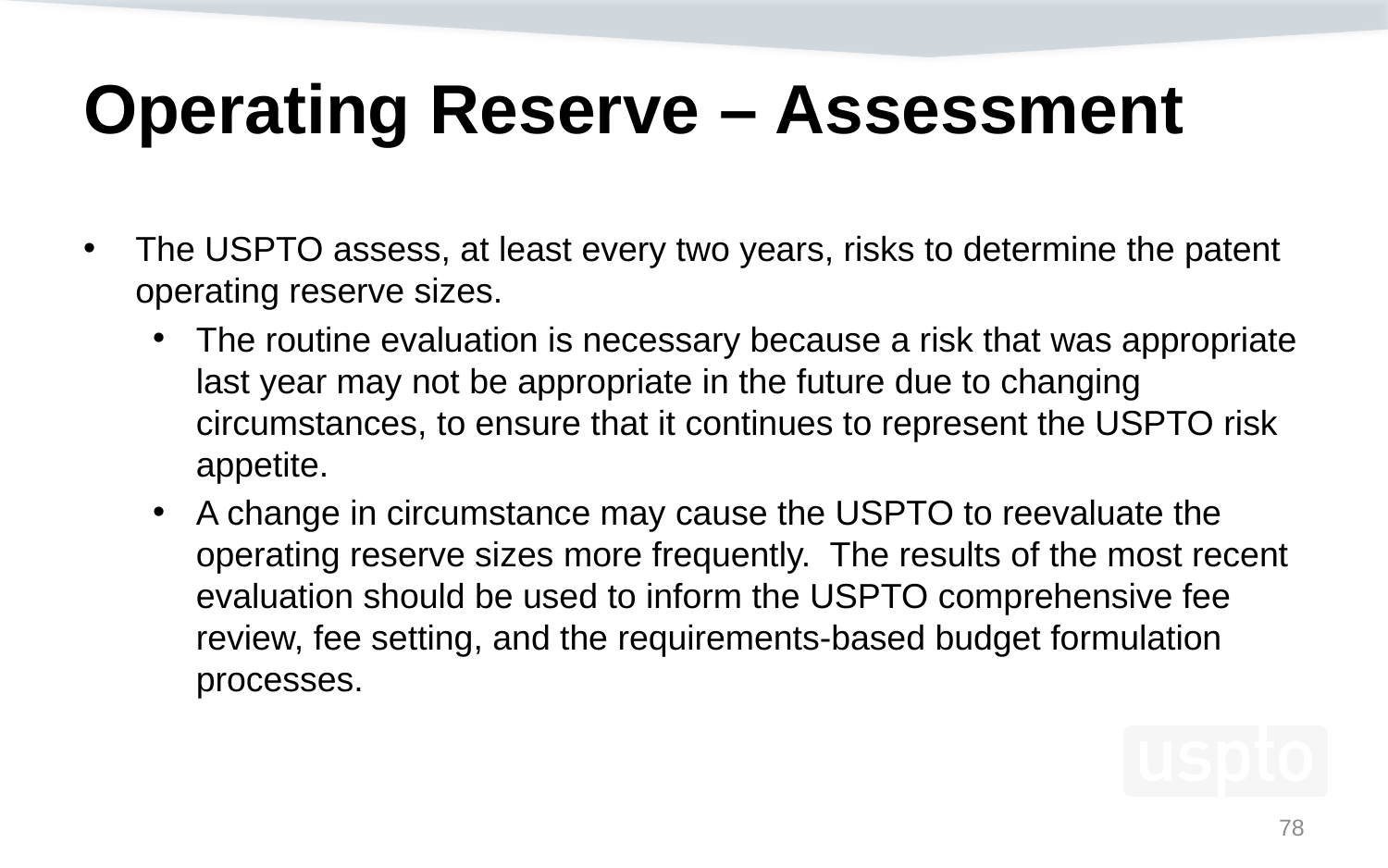

# Operating Reserve – Assessment
The USPTO assess, at least every two years, risks to determine the patent operating reserve sizes.
The routine evaluation is necessary because a risk that was appropriate last year may not be appropriate in the future due to changing circumstances, to ensure that it continues to represent the USPTO risk appetite.
A change in circumstance may cause the USPTO to reevaluate the operating reserve sizes more frequently.  The results of the most recent evaluation should be used to inform the USPTO comprehensive fee review, fee setting, and the requirements-based budget formulation processes.

78